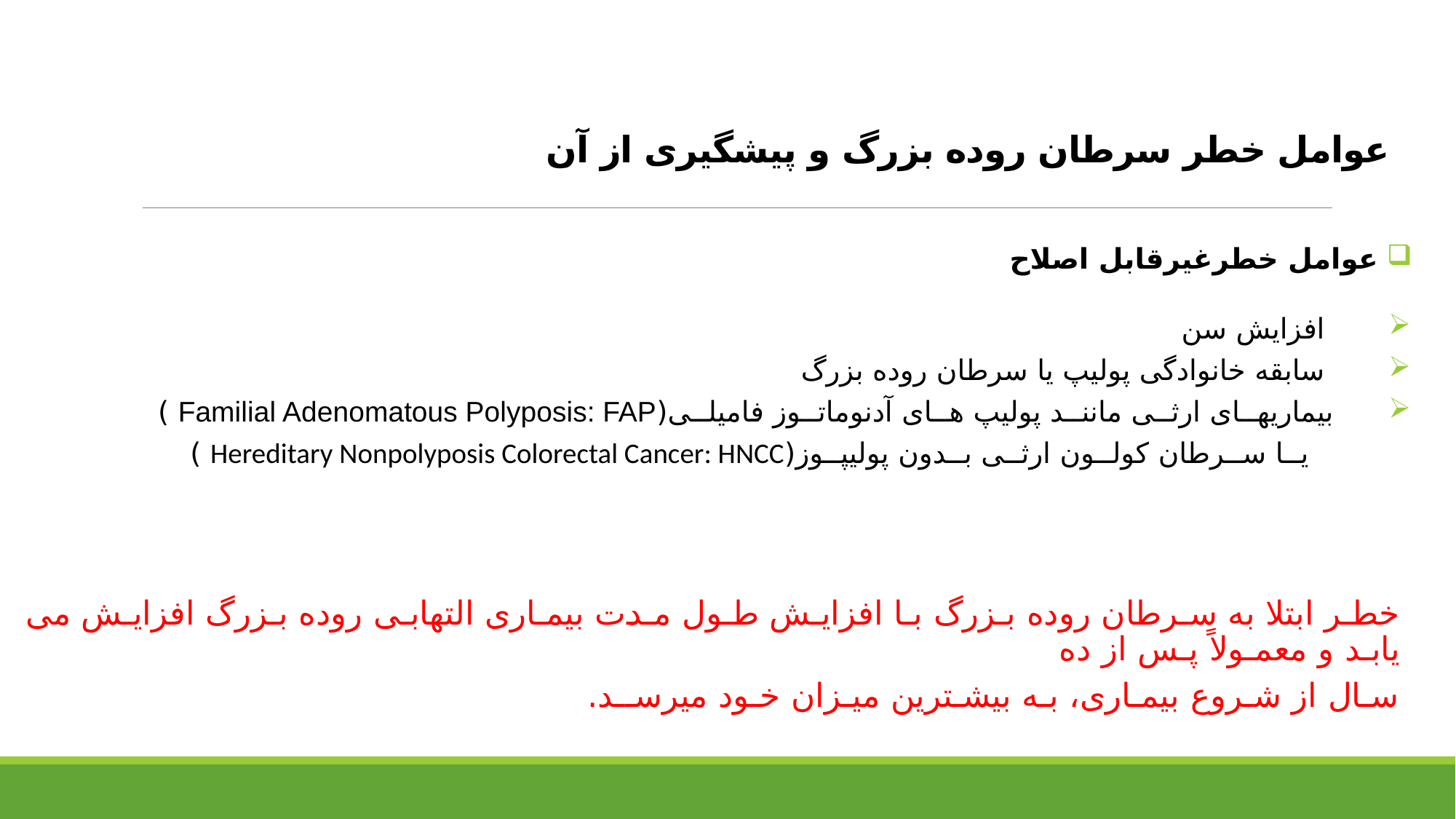

# عوامل خطر سرطان روده بزرگ و پیشگیری از آن
 عوامل خطرغیرقابل اصلاح

       افزایش سن
       سابقه خانوادگی پولیپ یا سرطان روده بزرگ
      بیماریهــای ارثــی ماننــد پولیپ هــای آدنوماتــوز فامیلــی(Familial Adenomatous Polyposis: FAP )
          یــا ســرطان کولــون ارثــی بــدون پولیپــوز(Hereditary Nonpolyposis Colorectal Cancer: HNCC )

خطـر ابتلا به سـرطان روده بـزرگ بـا افزایـش طـول مـدت بیمـاری التهابـی روده بـزرگ افزایـش می یابـد و معمـولاً پـس از ده
سـال از شـروع بیمـاری، بـه بیشـترین میـزان خـود میرســد.